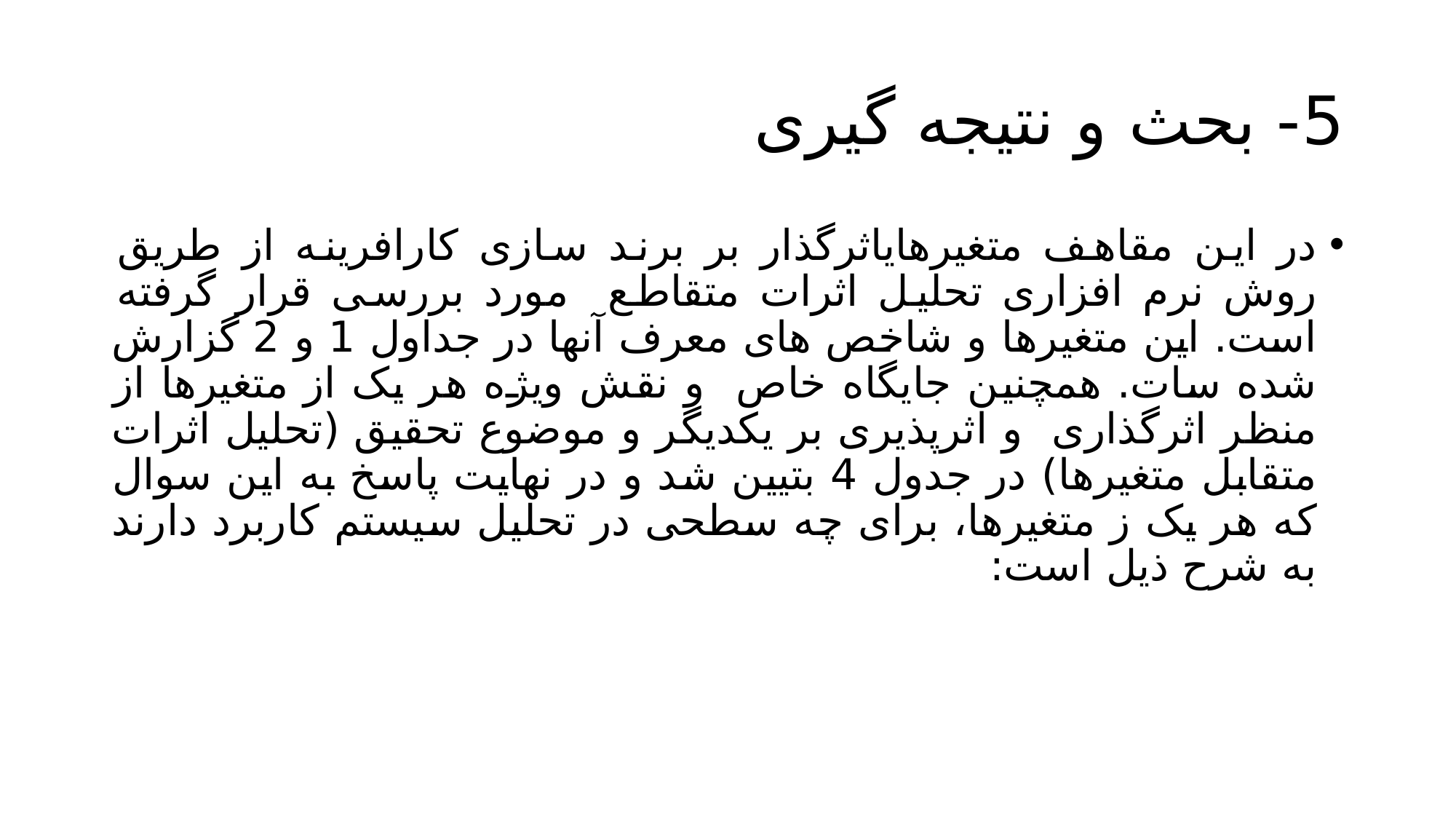

# 5- بحث و نتیجه گیری
در این مقاهف متغیرهایاثرگذار بر برند سازی کارافرینه از طریق روش نرم افزاری تحلیل اثرات متقاطع  مورد بررسی قرار گرفته است. این متغیرها و شاخص های معرف آنها در جداول 1 و 2 گزارش شده سات. همچنین جایگاه خاص  و نقش ویژه هر یک از متغیرها از منظر اثرگذاری  و اثرپذیری بر یکدیگر و موضوع تحقیق (تحلیل اثرات متقابل متغیرها) در جدول 4 بتیین شد و در نهایت پاسخ به این سوال که هر یک ز متغیرها، برای چه سطحی در تحلیل سیستم کاربرد دارند به شرح ذیل است: